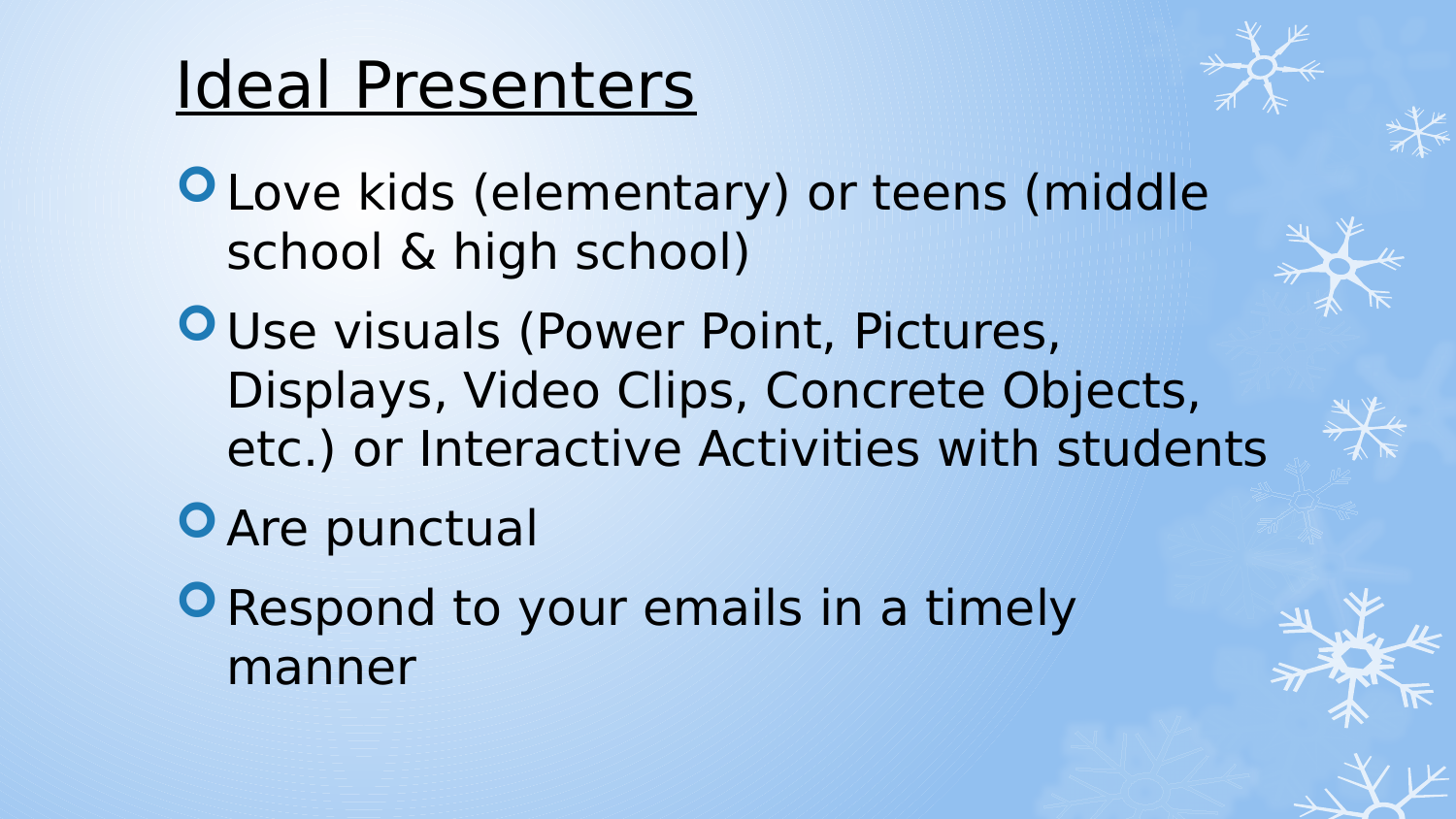

# Ideal Presenters
Love kids (elementary) or teens (middle school & high school)
Use visuals (Power Point, Pictures, Displays, Video Clips, Concrete Objects, etc.) or Interactive Activities with students
Are punctual
Respond to your emails in a timely manner